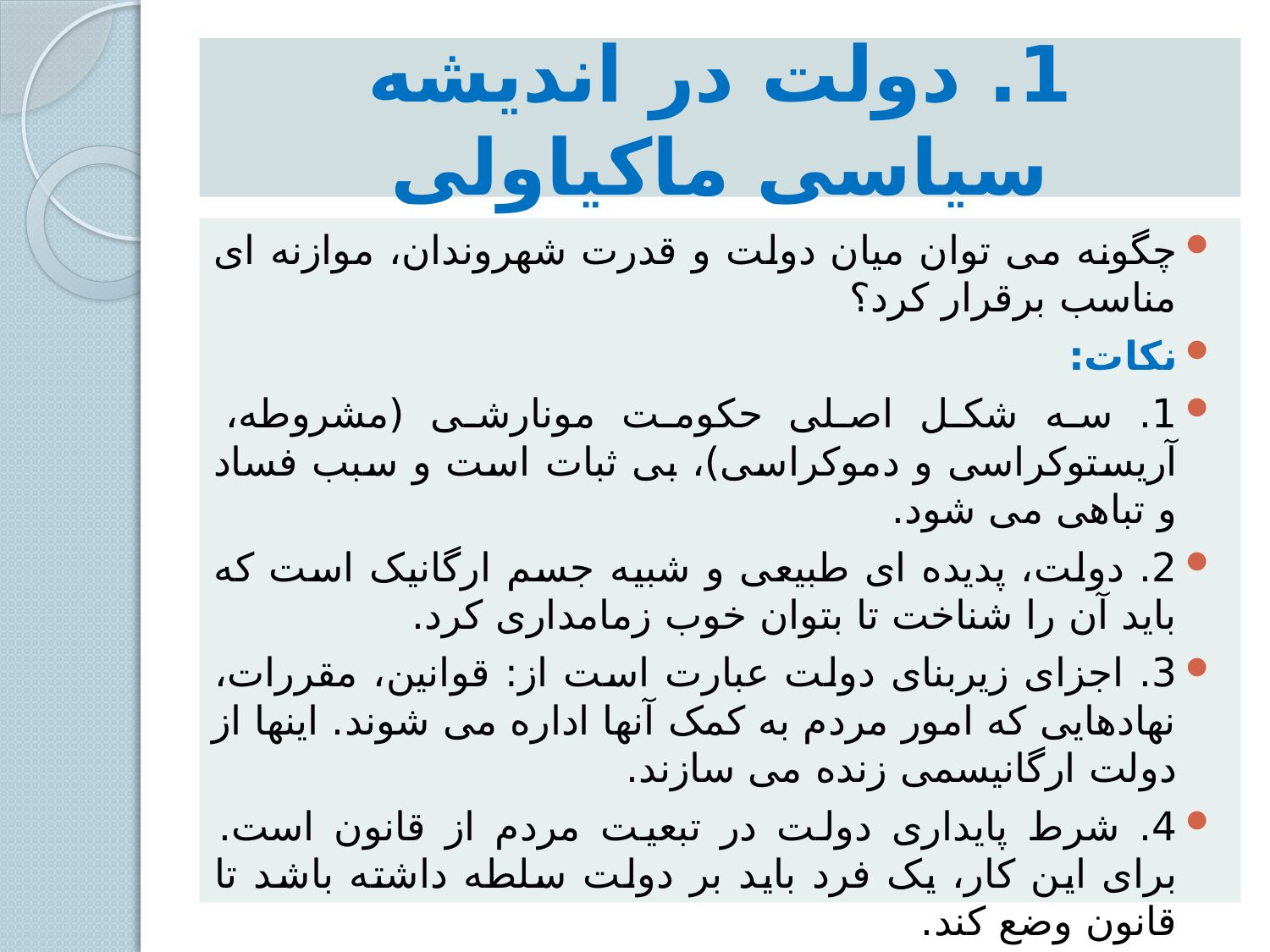

# 1. دولت در اندیشه سیاسی ماکیاولی
چگونه می توان میان دولت و قدرت شهروندان، موازنه ای مناسب برقرار کرد؟
نکات:
1. سه شکل اصلی حکومت مونارشی (مشروطه، آریستوکراسی و دموکراسی)، بی ثبات است و سبب فساد و تباهی می شود.
2. دولت، پدیده ای طبیعی و شبیه جسم ارگانیک است که باید آن را شناخت تا بتوان خوب زمامداری کرد.
3. اجزای زیربنای دولت عبارت است از: قوانین، مقررات، نهادهایی که امور مردم به کمک آنها اداره می شوند. اینها از دولت ارگانیسمی زنده می سازند.
4. شرط پایداری دولت در تبعیت مردم از قانون است. برای این کار، یک فرد باید بر دولت سلطه داشته باشد تا قانون وضع کند.
5. دو نوع دولت وجود دارد: الف. آزاد: مردم قوانین و دستورالعمل ها را از صمیم قلب اطاعت می کنند (پیکری سالم / جمهوری)؛ ب. مقید: احکام فرمانروایان به زور بر اتباع کشور تحمیل می شود (پیکری بیمار / سلطنتی)